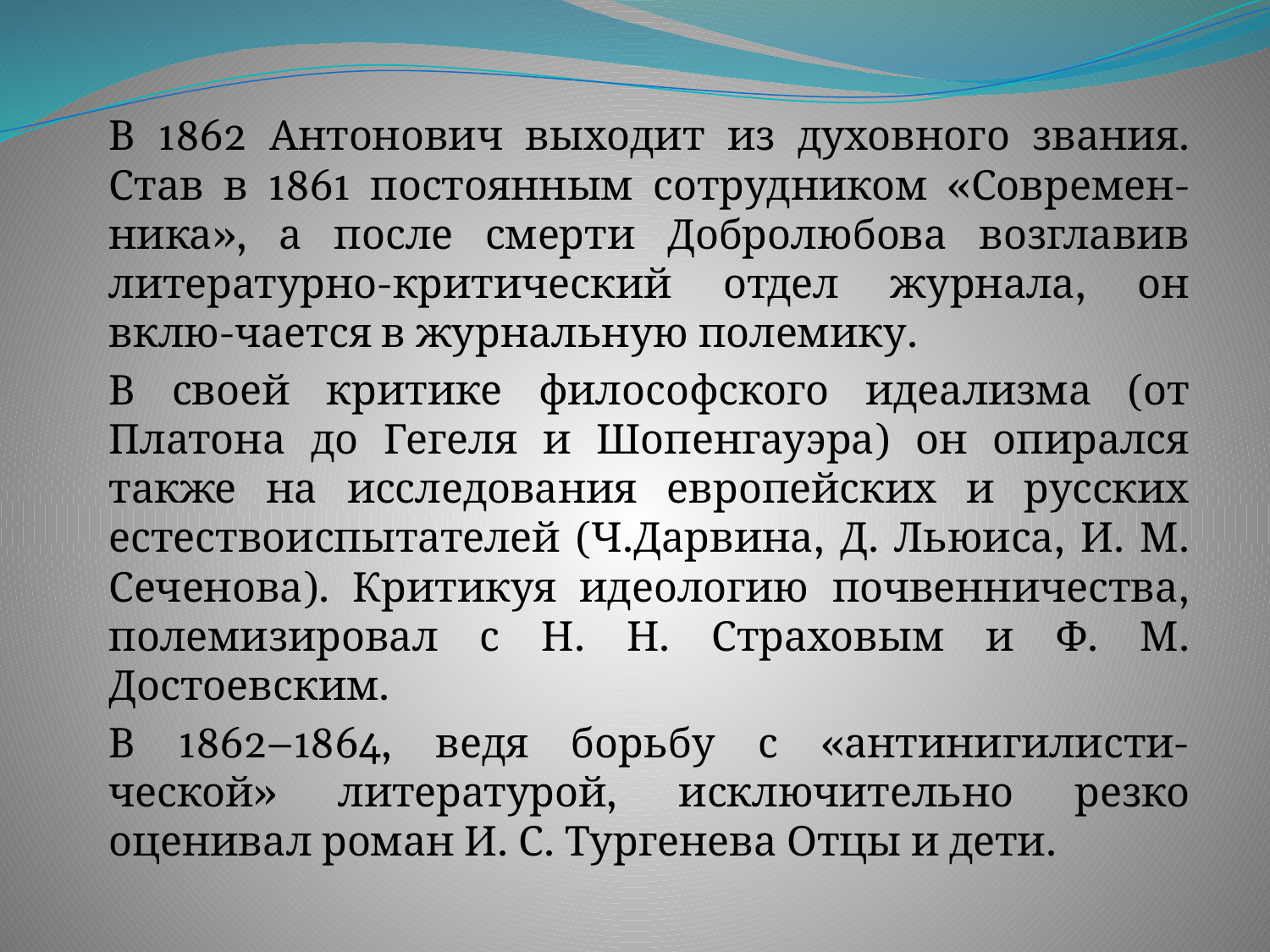

В 1862 Антонович выходит из духовного звания. Став в 1861 постоянным сотрудником «Современ-ника», а после смерти Добролюбова возглавив литературно-критический отдел журнала, он вклю-чается в журнальную полемику.
		В своей критике философского идеализма (от Платона до Гегеля и Шопенгауэра) он опирался также на исследования европейских и русских естествоиспытателей (Ч.Дарвина, Д. Льюиса, И. М. Сеченова). Критикуя идеологию почвенничества, полемизировал с Н. Н. Страховым и Ф. М. Достоевским.
		В 1862–1864, ведя борьбу с «антинигилисти-ческой» литературой, исключительно резко оценивал роман И. С. Тургенева Отцы и дети.